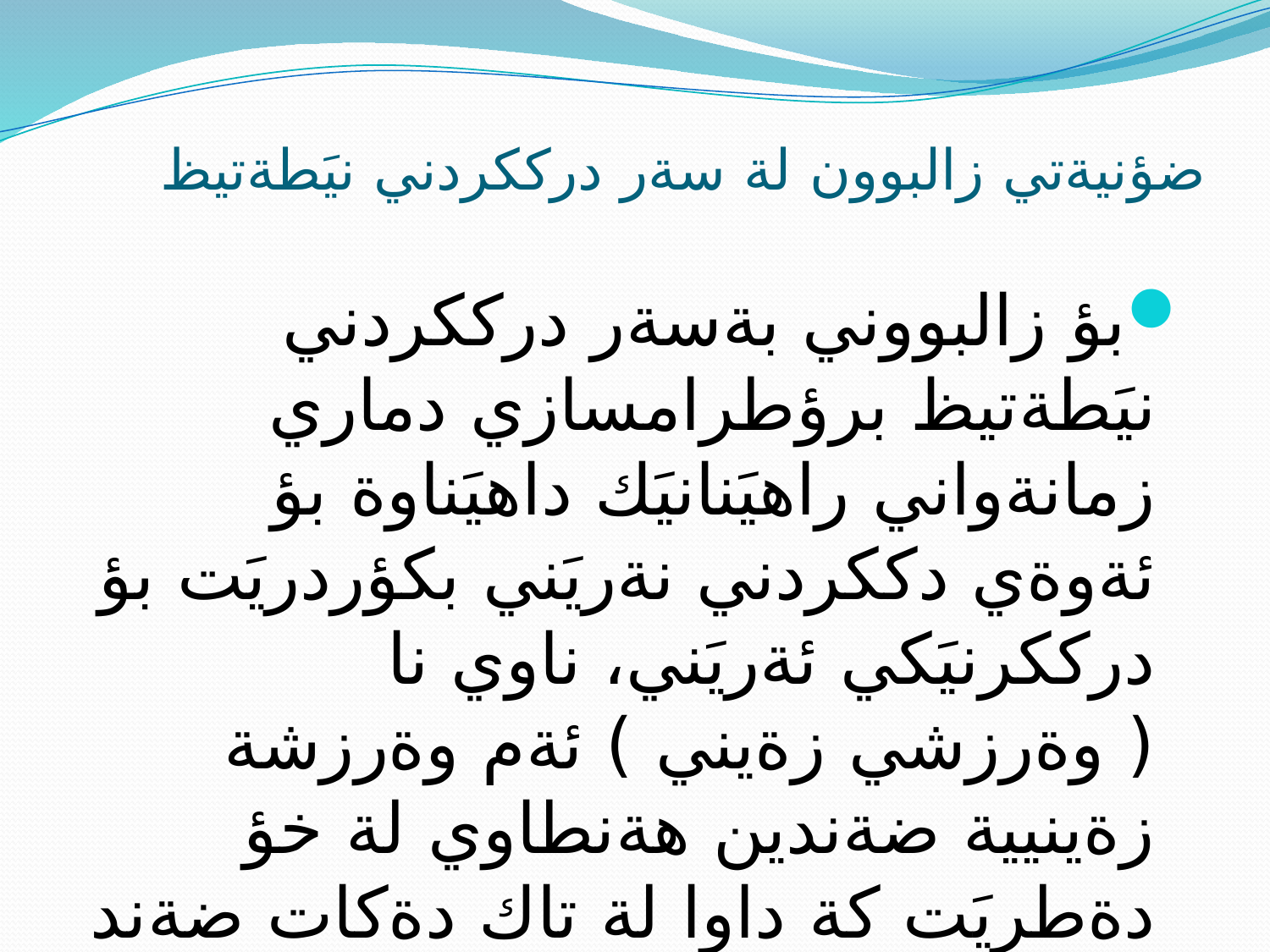

# ضؤنيةتي زالبوون لة سةر درككردني نيَطةتيظ
بؤ زالبووني بةسةر درككردني نيَطةتيظ برؤطرامسازي دماري زمانةواني راهيَنانيَك داهيَناوة بؤ  ئةوةي دككردني نةريَني بكؤردريَت بؤ درككرنيَكي ئةريَني، ناوي نا ( وةرزشي زةيني ) ئةم وةرزشة زةينيية ضةندين هةنطاوي لة خؤ دةطريَت كة داوا لة تاك دةكات ضةند ضالاكي هزري بكات  لةوانة: